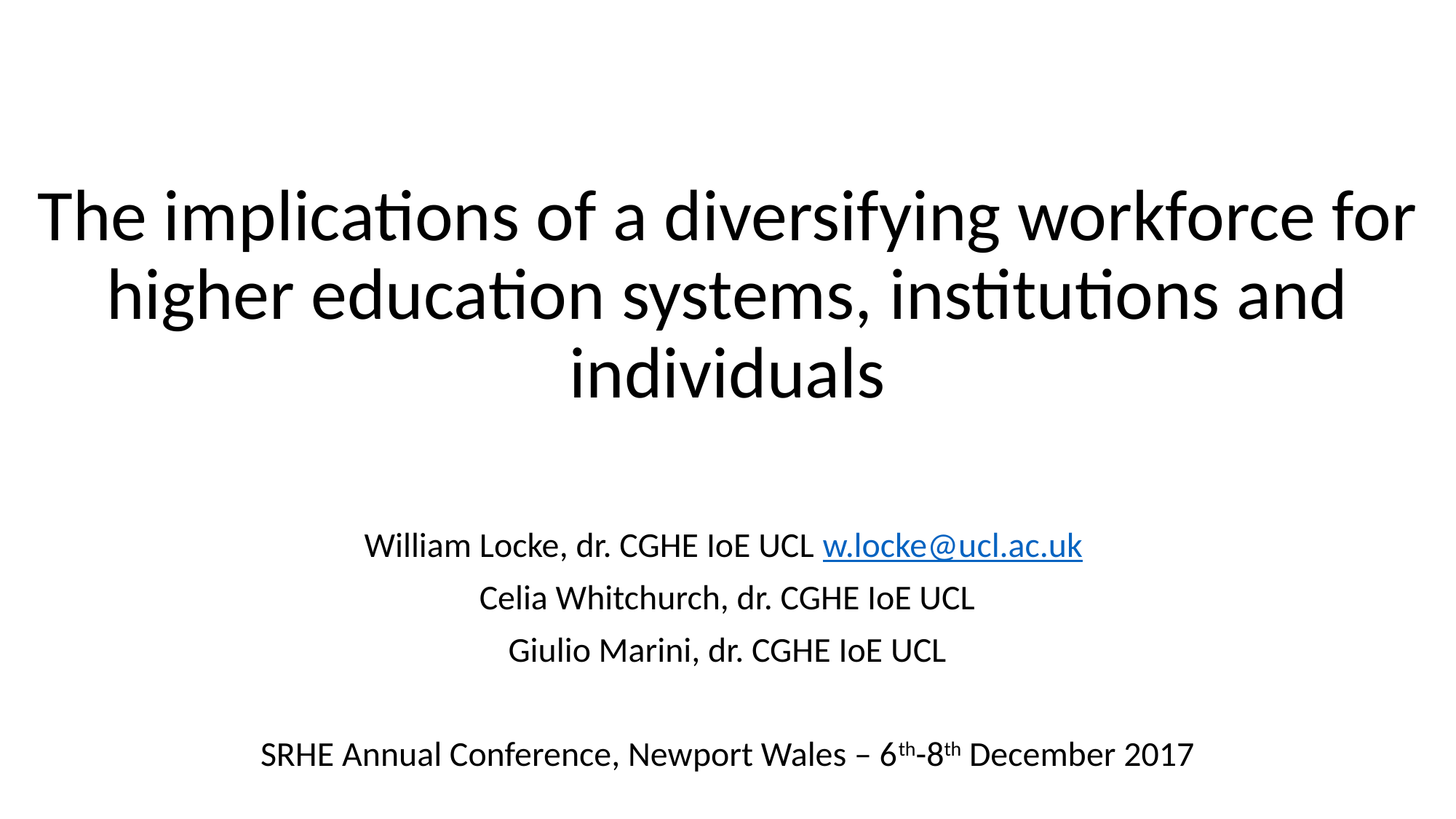

# The implications of a diversifying workforce for higher education systems, institutions and individuals
William Locke, dr. CGHE IoE UCL w.locke@ucl.ac.uk
Celia Whitchurch, dr. CGHE IoE UCL
Giulio Marini, dr. CGHE IoE UCL

SRHE Annual Conference, Newport Wales – 6th-8th December 2017